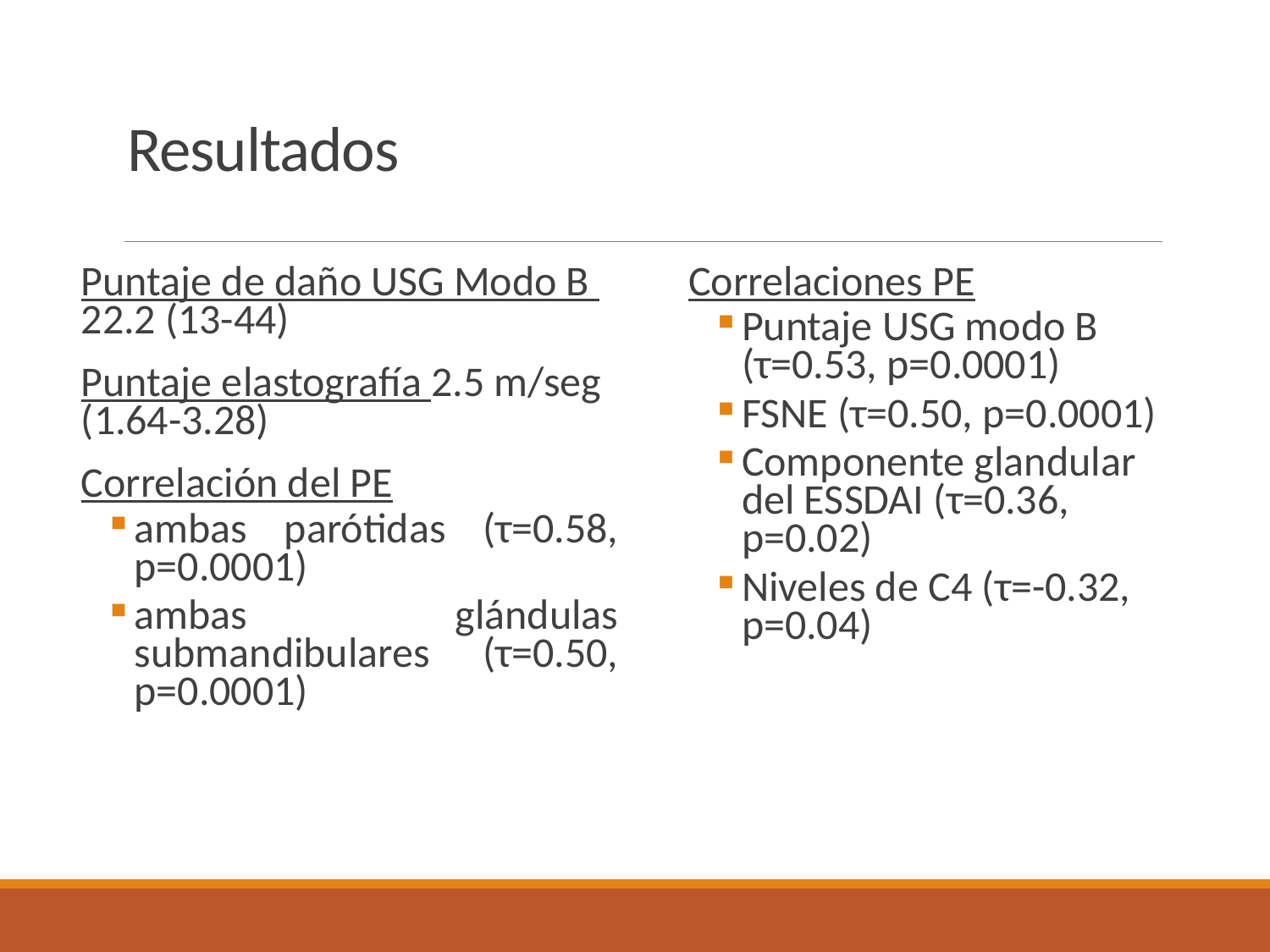

# Resultados
Puntaje de daño USG Modo B  22.2 (13-44)
Puntaje elastografía 2.5 m/seg (1.64-3.28)
Correlación del PE
ambas parótidas (τ=0.58, p=0.0001)
ambas glándulas submandibulares  (τ=0.50, p=0.0001)

Correlaciones PE
Puntaje USG modo B (τ=0.53, p=0.0001)
FSNE (τ=0.50, p=0.0001)
Componente glandular del ESSDAI (τ=0.36, p=0.02)
Niveles de C4 (τ=-0.32, p=0.04)